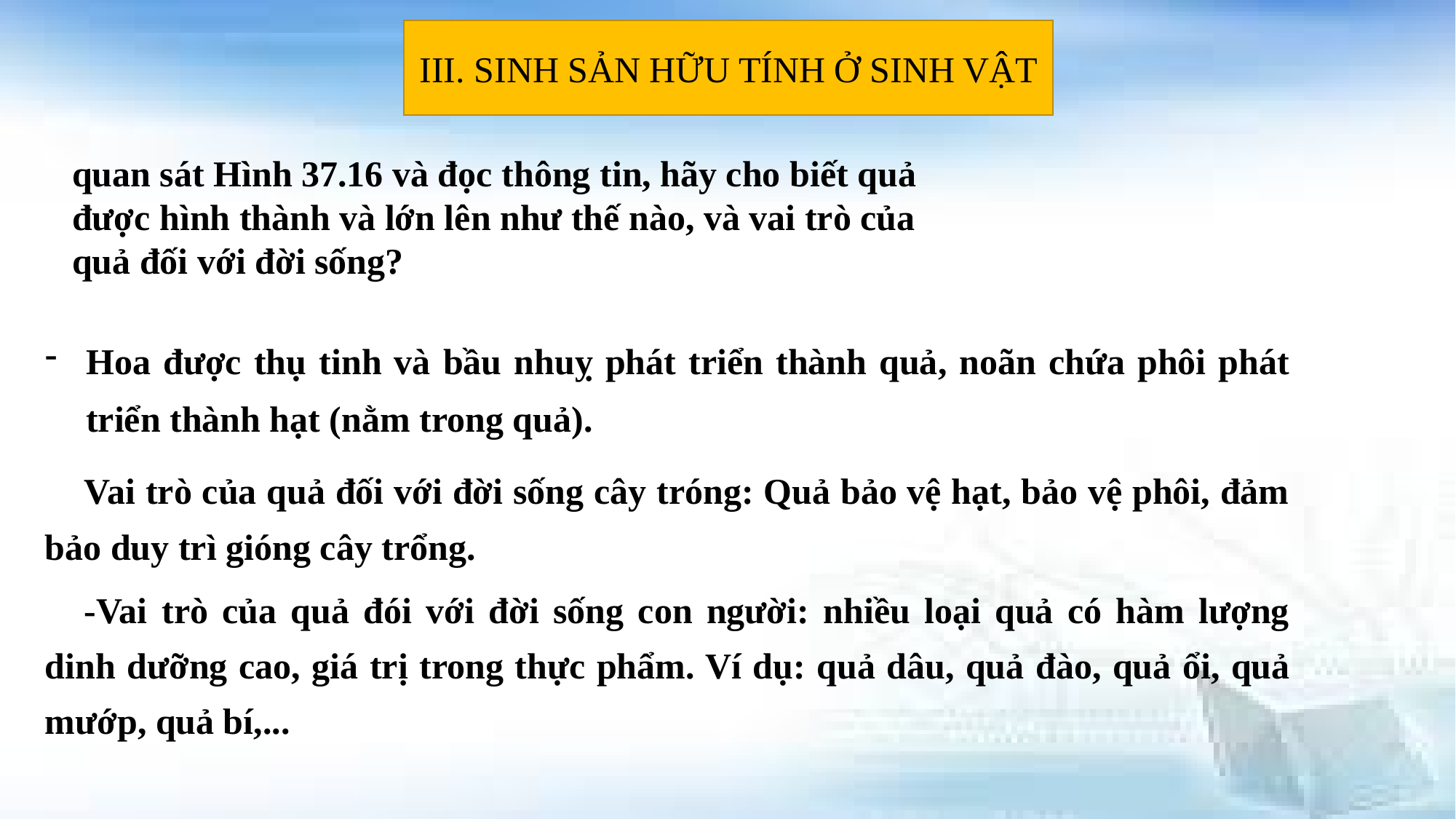

III. SINH SẢN HỮU TÍNH Ở SINH VẬT
quan sát Hình 37.16 và đọc thông tin, hãy cho biết quả được hình thành và lớn lên như thế nào, và vai trò của quả đối với đời sống?
Hoa được thụ tinh và bầu nhuỵ phát triển thành quả, noãn chứa phôi phát triển thành hạt (nằm trong quả).
Vai trò của quả đối với đời sống cây tróng: Quả bảo vệ hạt, bảo vệ phôi, đảm bảo duy trì gióng cây trổng.
-Vai trò của quả đói với đời sống con người: nhiều loại quả có hàm lượng dinh dưỡng cao, giá trị trong thực phẩm. Ví dụ: quả dâu, quả đào, quả ổi, quả mướp, quả bí,...